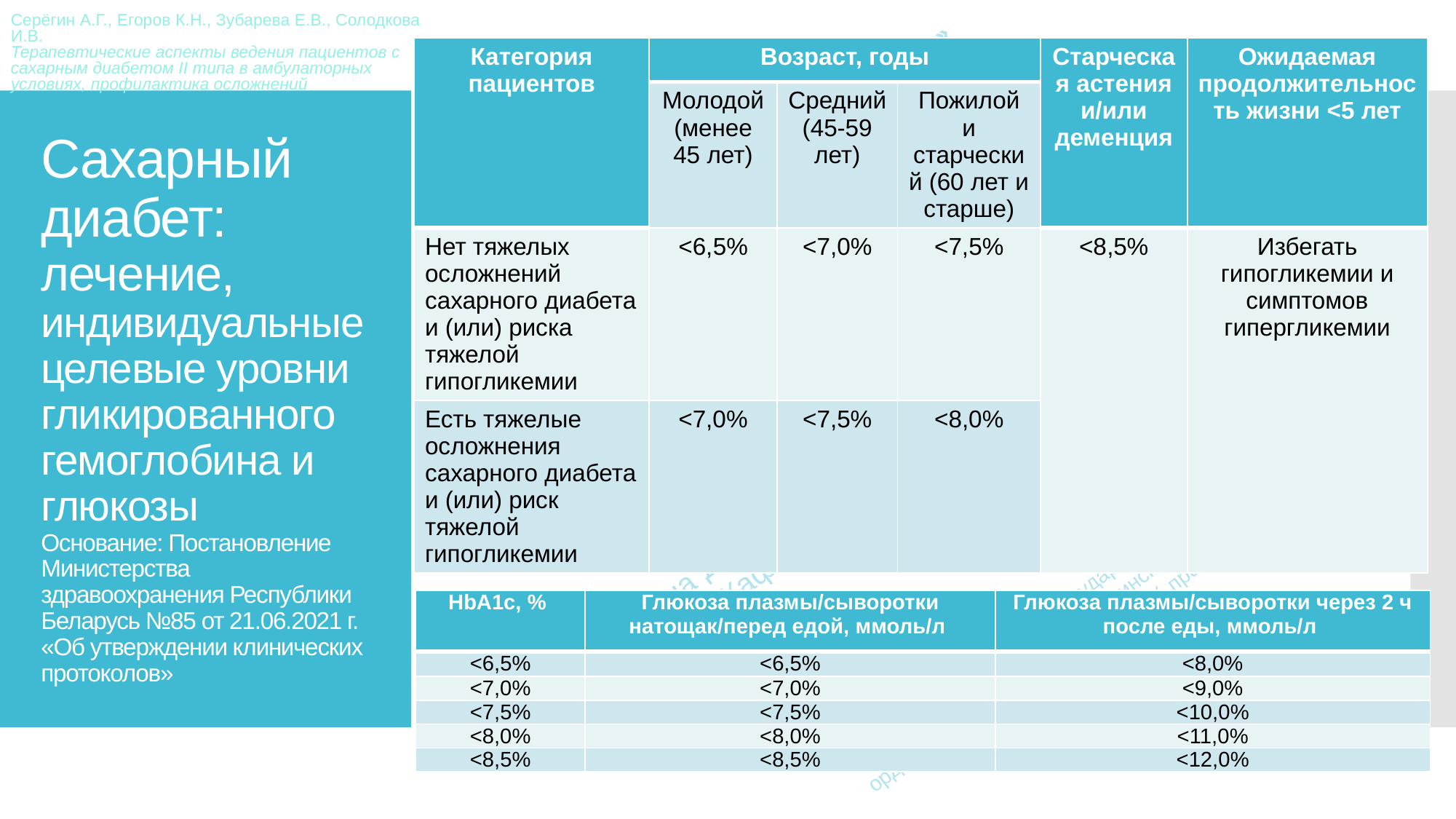

| Категория пациентов | Возраст, годы |  |  | Старческая астения и/или деменция | Ожидаемая продолжительность жизни <5 лет |
| --- | --- | --- | --- | --- | --- |
|  | Молодой (менее 45 лет) | Средний (45-59 лет) | Пожилой и старческий (60 лет и старше) |  |  |
| Нет тяжелых осложнений сахарного диабета и (или) риска тяжелой гипогликемии | <6,5% | <7,0% | <7,5% | <8,5% | Избегать гипогликемии и симптомов гипергликемии |
| Есть тяжелые осложнения сахарного диабета и (или) риск тяжелой гипогликемии | <7,0% | <7,5% | <8,0% |  |  |
# Сахарный диабет: лечение, индивидуальные целевые уровни гликированного гемоглобина и глюкозы Основание: Постановление Министерства здравоохранения Республики Беларусь №85 от 21.06.2021 г. «Об утверждении клинических протоколов»
| HbA1c, % | Глюкоза плазмы/сыворотки натощак/перед едой, ммоль/л | Глюкоза плазмы/сыворотки через 2 ч после еды, ммоль/л |
| --- | --- | --- |
| <6,5% | <6,5% | <8,0% |
| <7,0% | <7,0% | <9,0% |
| <7,5% | <7,5% | <10,0% |
| <8,0% | <8,0% | <11,0% |
| <8,5% | <8,5% | <12,0% |